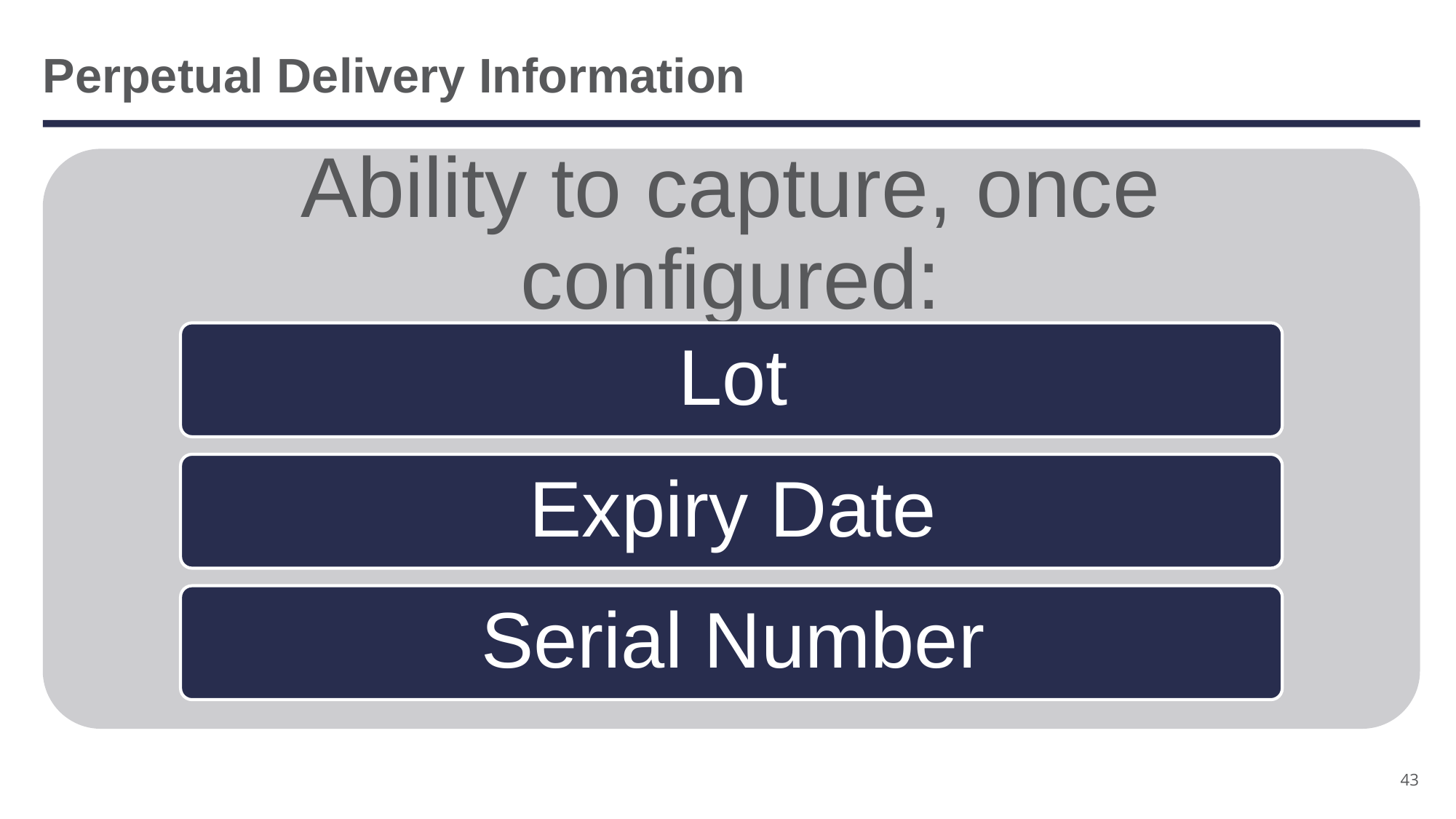

# Perpetual Delivery Information
Ability to capture, once configured:
Lot
Expiry Date
Serial Number
43